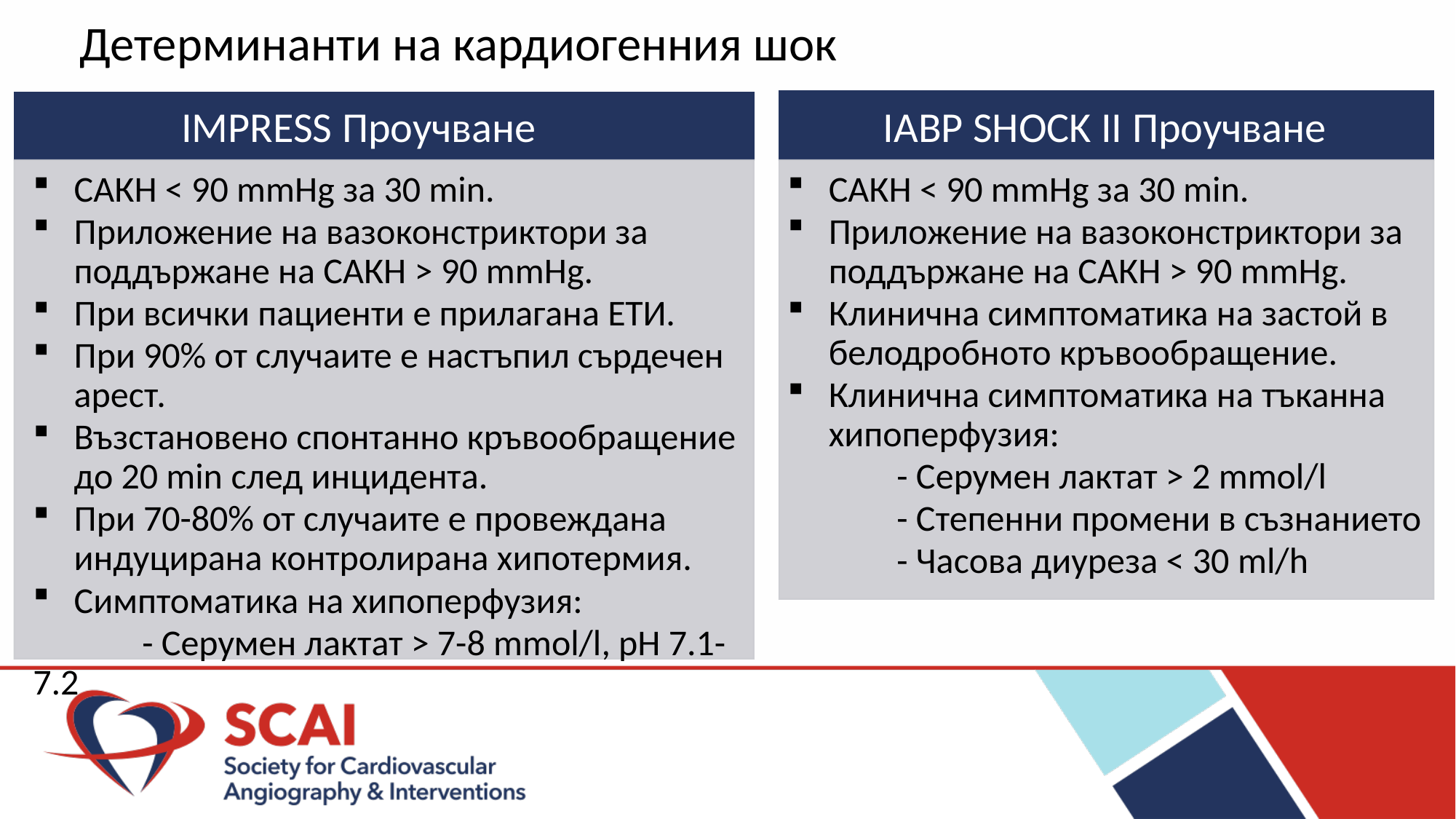

# Детерминанти на кардиогенния шок
IMPRESS Проучване

IABP SHOCK II Проучване
САКН < 90 mmHg за 30 min.
Приложение на вазоконстриктори за поддържане на САКН > 90 mmHg.
При всички пациенти е прилагана ЕТИ.
При 90% от случаите е настъпил сърдечен арест.
Възстановeнo спонтанно кръвообращение до 20 min след инцидента.
При 70-80% от случаите е провеждана индуцирана контролирана хипотермия.
Симптоматика на хипоперфузия:
	- Серумен лактат > 7-8 mmol/l, pH 7.1-7.2

САКН < 90 mmHg за 30 min.
Приложение на вазоконстриктори за поддържане на САКН > 90 mmHg.
Клинична симптоматика на застой в белодробното кръвообращение.
Клинична симптоматика на тъканна хипоперфузия:
	- Серумен лактат > 2 mmol/l
	- Степенни промени в съзнанието
	- Часова диуреза < 30 ml/h